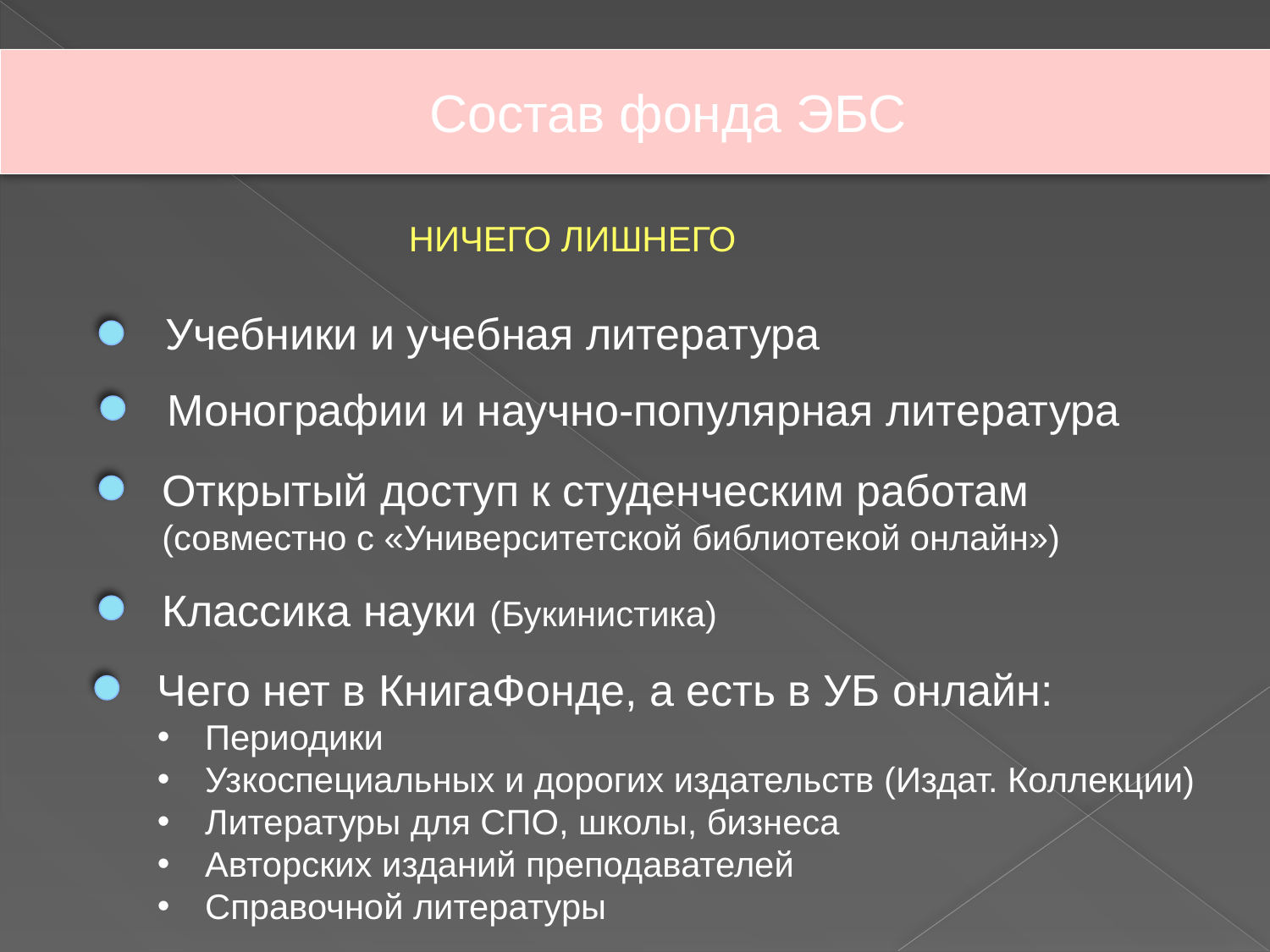

Состав фонда ЭБС
НИЧЕГО ЛИШНЕГО
Учебники и учебная литература

Монографии и научно-популярная литература

Открытый доступ к студенческим работам (совместно с «Университетской библиотекой онлайн»)

Классика науки (Букинистика)

Чего нет в КнигаФонде, а есть в УБ онлайн:
Периодики
Узкоспециальных и дорогих издательств (Издат. Коллекции)
Литературы для СПО, школы, бизнеса
Авторских изданий преподавателей
Справочной литературы